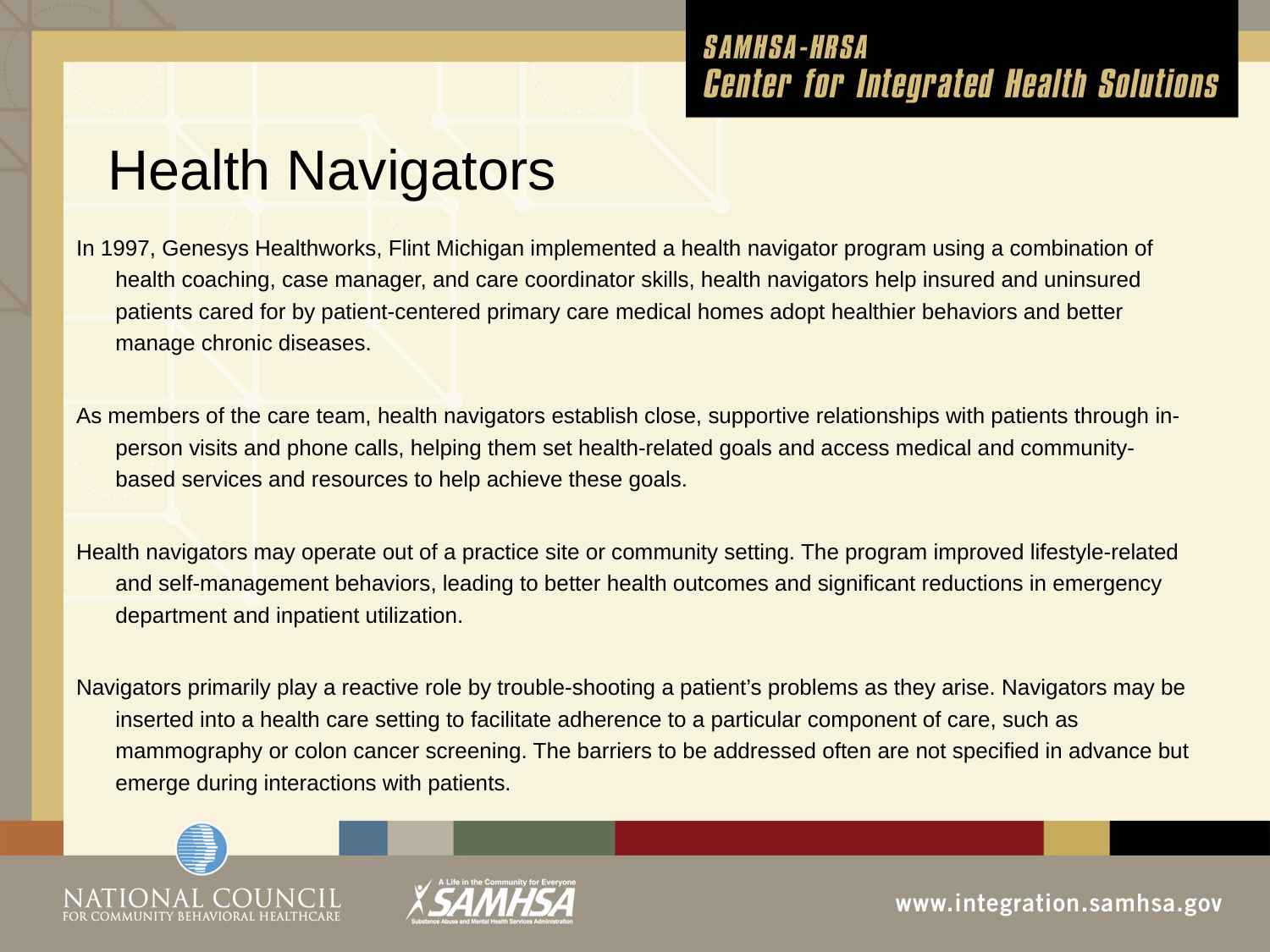

# Health Navigators
In 1997, Genesys Healthworks, Flint Michigan implemented a health navigator program using a combination of health coaching, case manager, and care coordinator skills, health navigators help insured and uninsured patients cared for by patient-centered primary care medical homes adopt healthier behaviors and better manage chronic diseases.

As members of the care team, health navigators establish close, supportive relationships with patients through in-person visits and phone calls, helping them set health-related goals and access medical and community-based services and resources to help achieve these goals.

Health navigators may operate out of a practice site or community setting. The program improved lifestyle-related and self-management behaviors, leading to better health outcomes and significant reductions in emergency department and inpatient utilization.

Navigators primarily play a reactive role by trouble-shooting a patient’s problems as they arise. Navigators may be inserted into a health care setting to facilitate adherence to a particular component of care, such as mammography or colon cancer screening. The barriers to be addressed often are not speciﬁed in advance but emerge during interactions with patients.